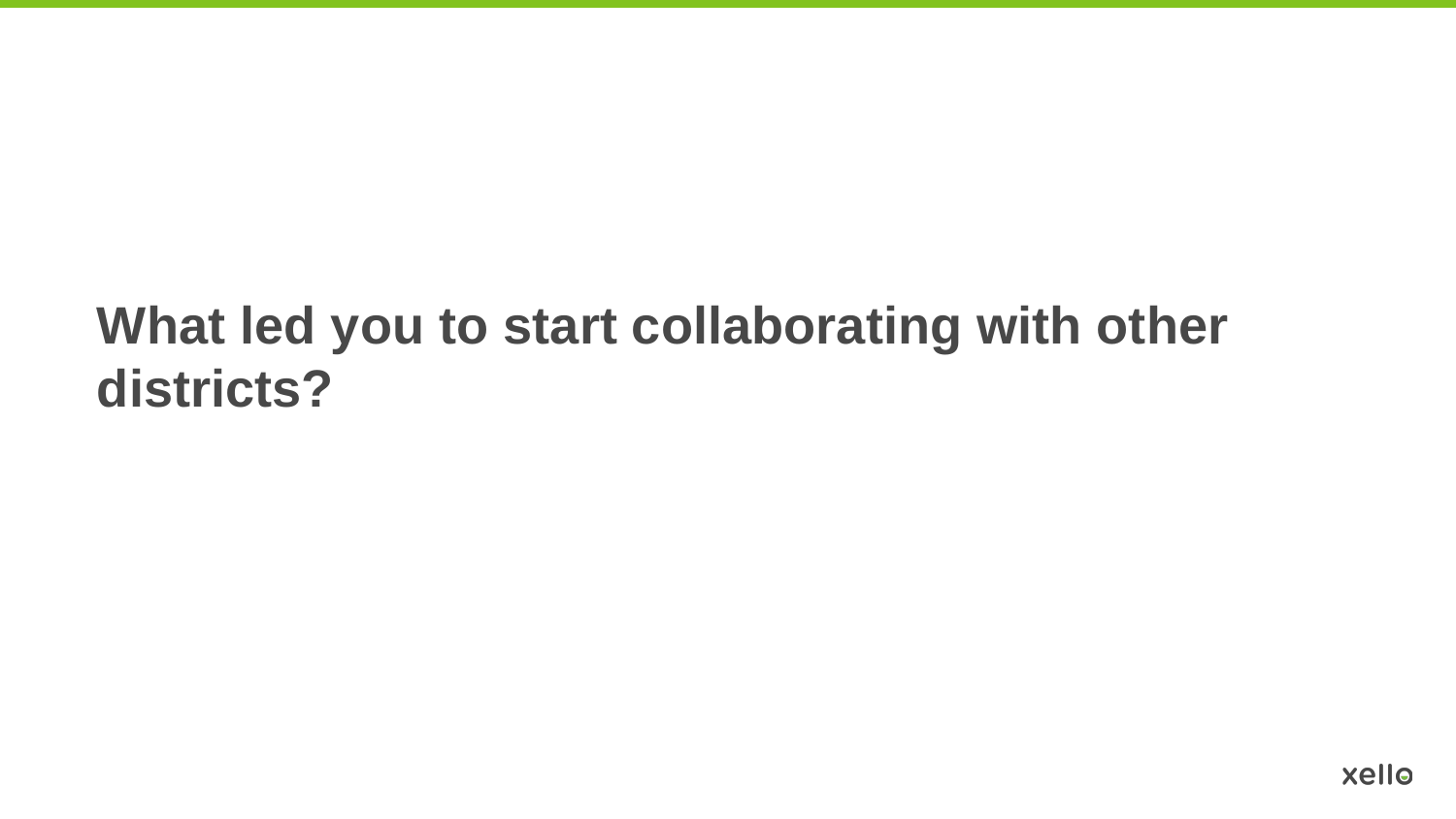

What led you to start collaborating with other districts?